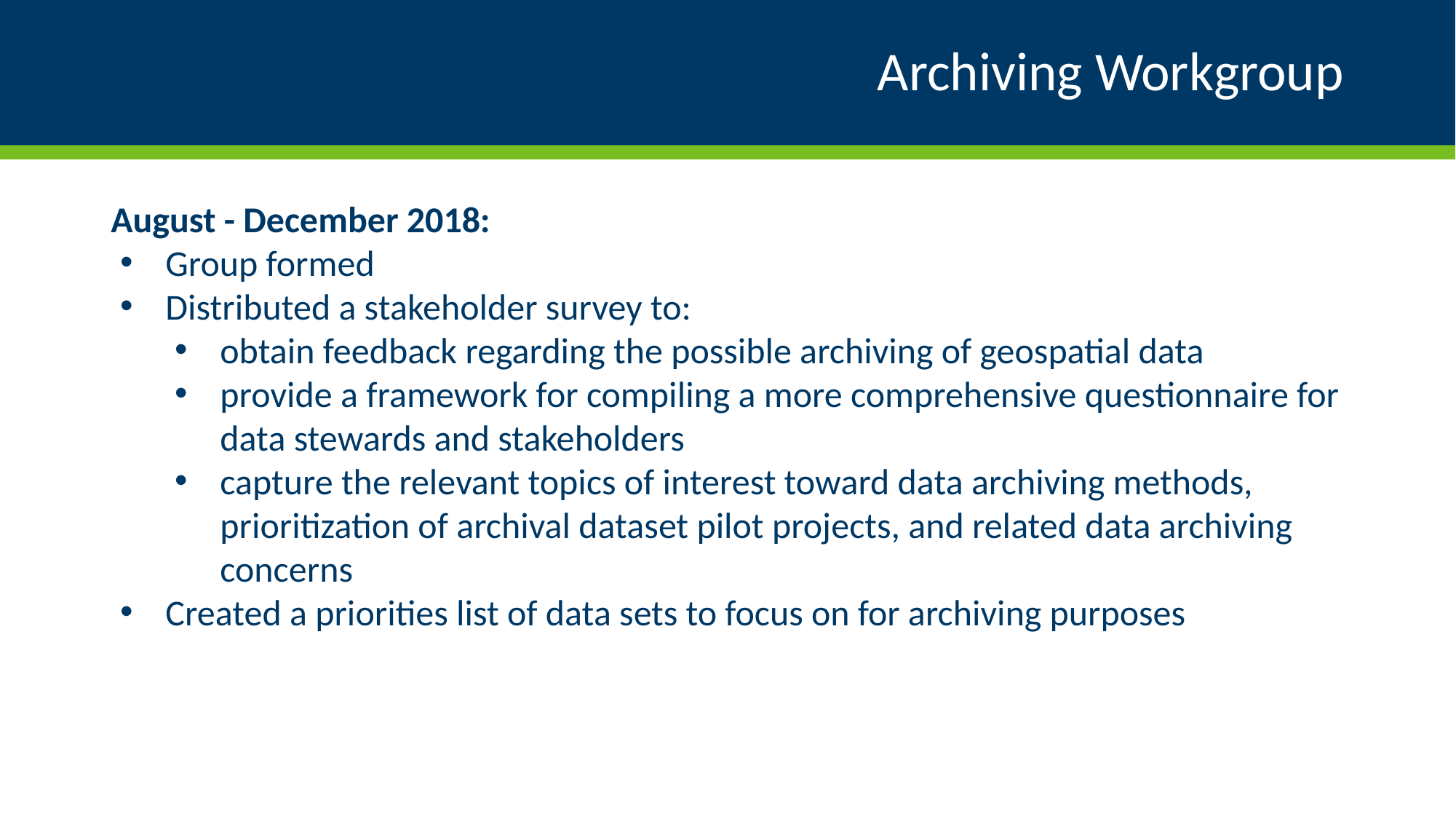

# Archiving Workgroup
August - December 2018:
Group formed
Distributed a stakeholder survey to:
obtain feedback regarding the possible archiving of geospatial data
provide a framework for compiling a more comprehensive questionnaire for data stewards and stakeholders
capture the relevant topics of interest toward data archiving methods, prioritization of archival dataset pilot projects, and related data archiving concerns
Created a priorities list of data sets to focus on for archiving purposes